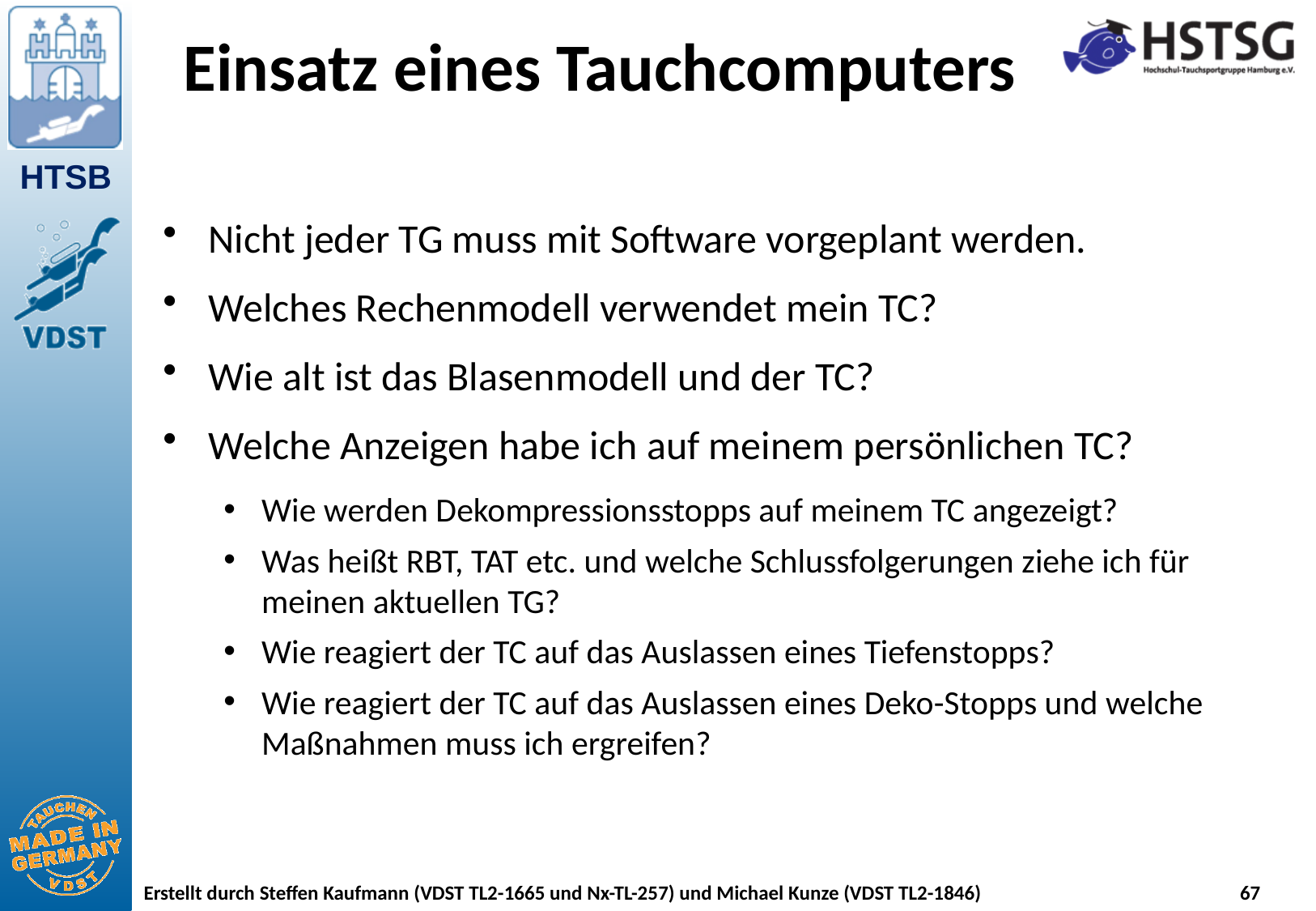

# Einsatz eines Tauchcomputers
Nicht jeder TG muss mit Software vorgeplant werden.
Welches Rechenmodell verwendet mein TC?
Wie alt ist das Blasenmodell und der TC?
Welche Anzeigen habe ich auf meinem persönlichen TC?
Wie werden Dekompressionsstopps auf meinem TC angezeigt?
Was heißt RBT, TAT etc. und welche Schlussfolgerungen ziehe ich für meinen aktuellen TG?
Wie reagiert der TC auf das Auslassen eines Tiefenstopps?
Wie reagiert der TC auf das Auslassen eines Deko-Stopps und welche Maßnahmen muss ich ergreifen?